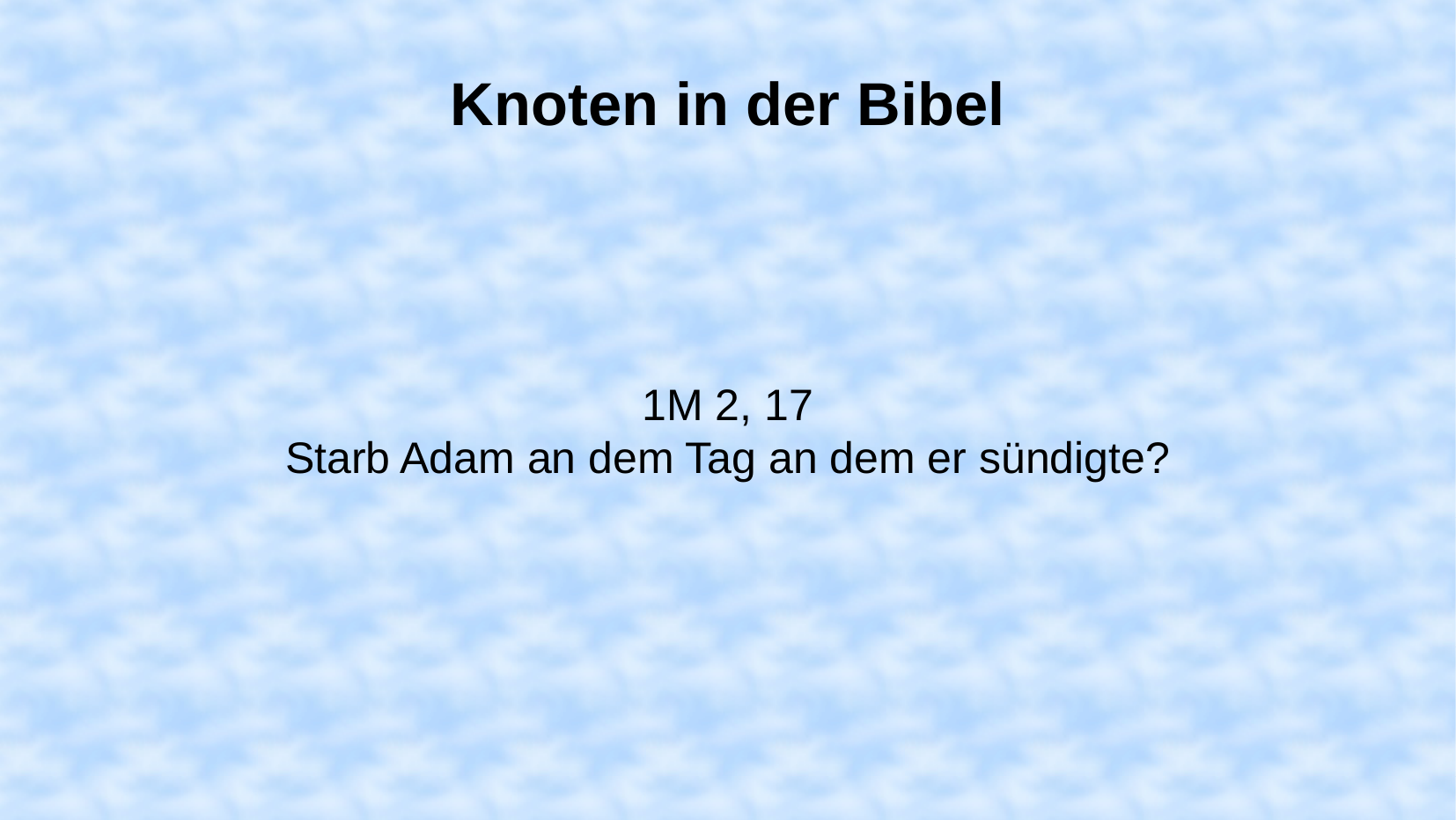

Knoten in der Bibel
1M 2, 17
Starb Adam an dem Tag an dem er sündigte?